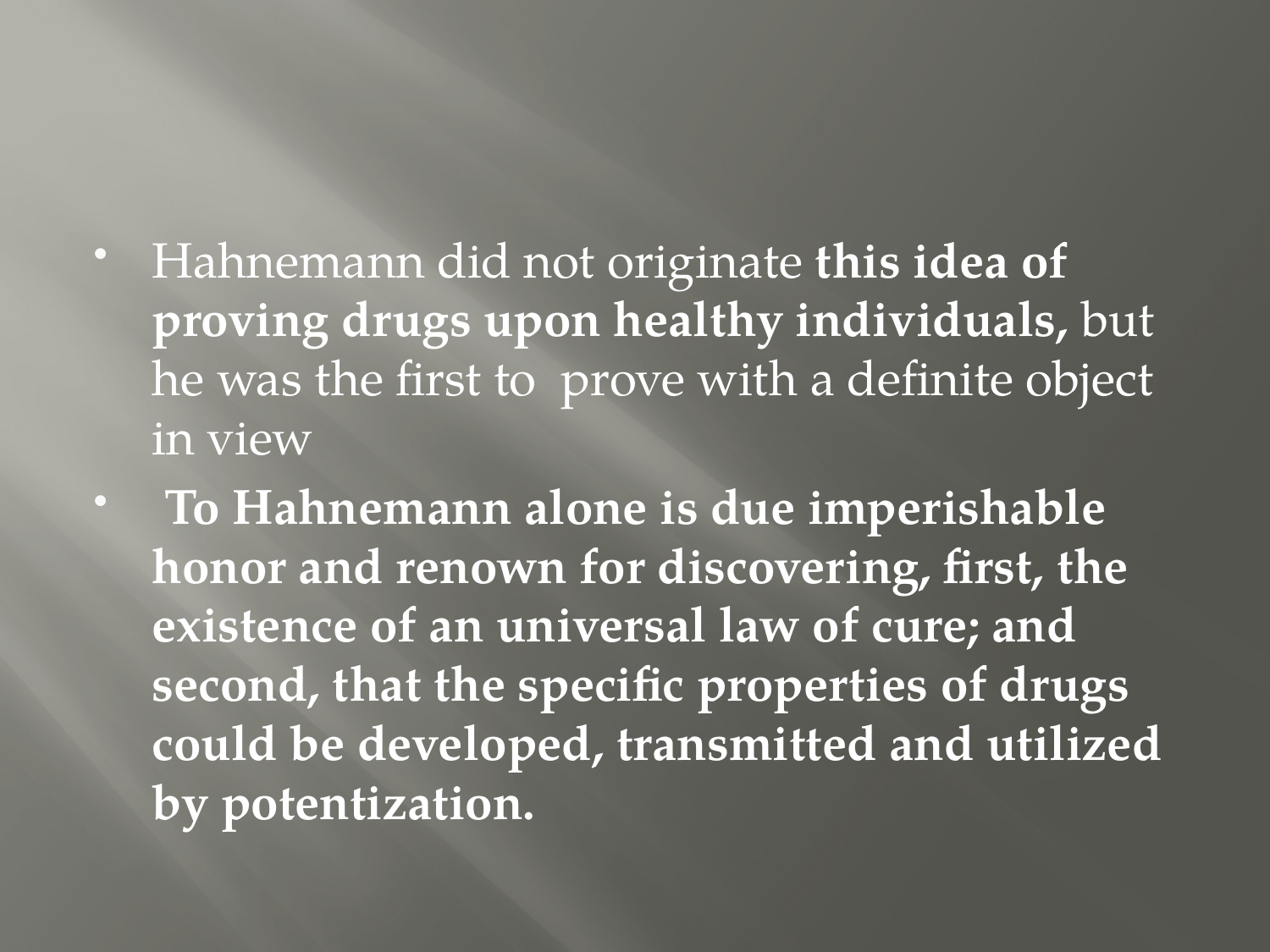

#
Hahnemann did not originate this idea of proving drugs upon healthy individuals, but he was the first to  prove with a definite object in view
 To Hahnemann alone is due imperishable honor and renown for discovering, first, the existence of an universal law of cure; and second, that the specific properties of drugs could be developed, transmitted and utilized by potentization.